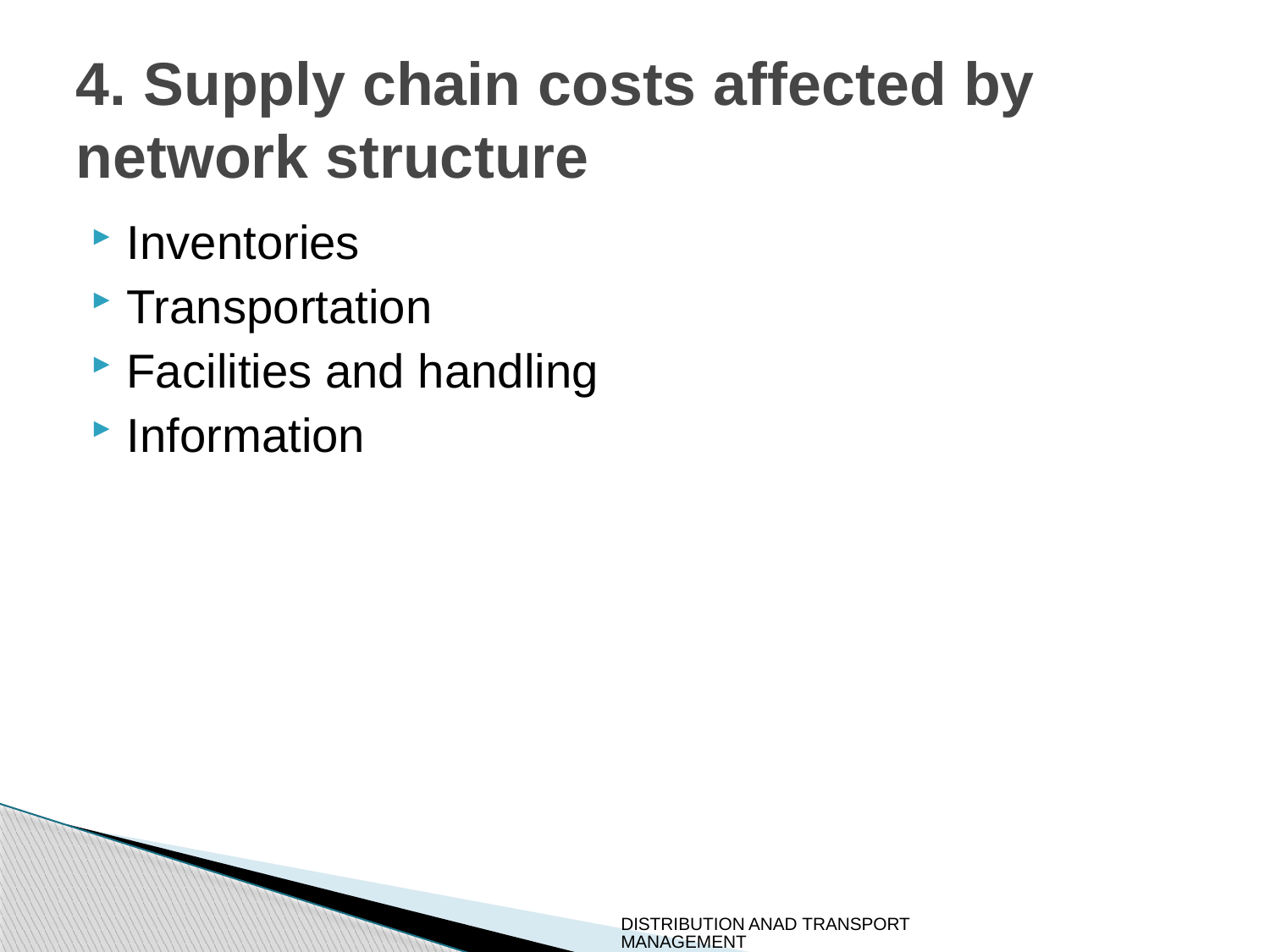

# 4. Supply chain costs affected by network structure
Inventories
Transportation
Facilities and handling
Information
DISTRIBUTION ANAD TRANSPORT MANAGEMENT